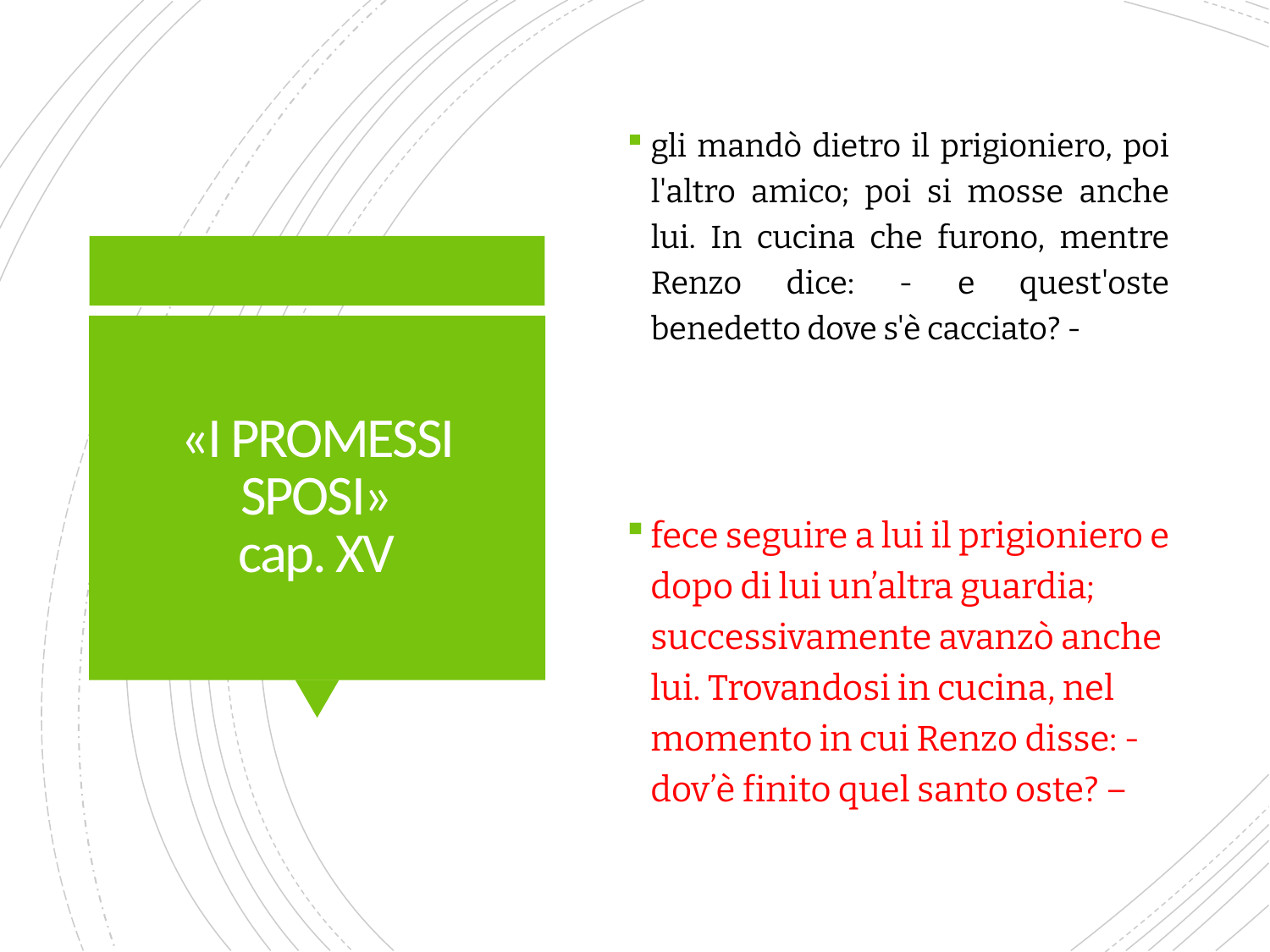

gli mandò dietro il prigioniero, poi l'altro amico; poi si mosse anche lui. In cucina che furono, mentre Renzo dice: - e quest'oste benedetto dove s'è cacciato? -
# «I PROMESSI SPOSI» cap. XV
fece seguire a lui il prigioniero e dopo di lui un’altra guardia; successivamente avanzò anche lui. Trovandosi in cucina, nel momento in cui Renzo disse: - dov’è finito quel santo oste? –